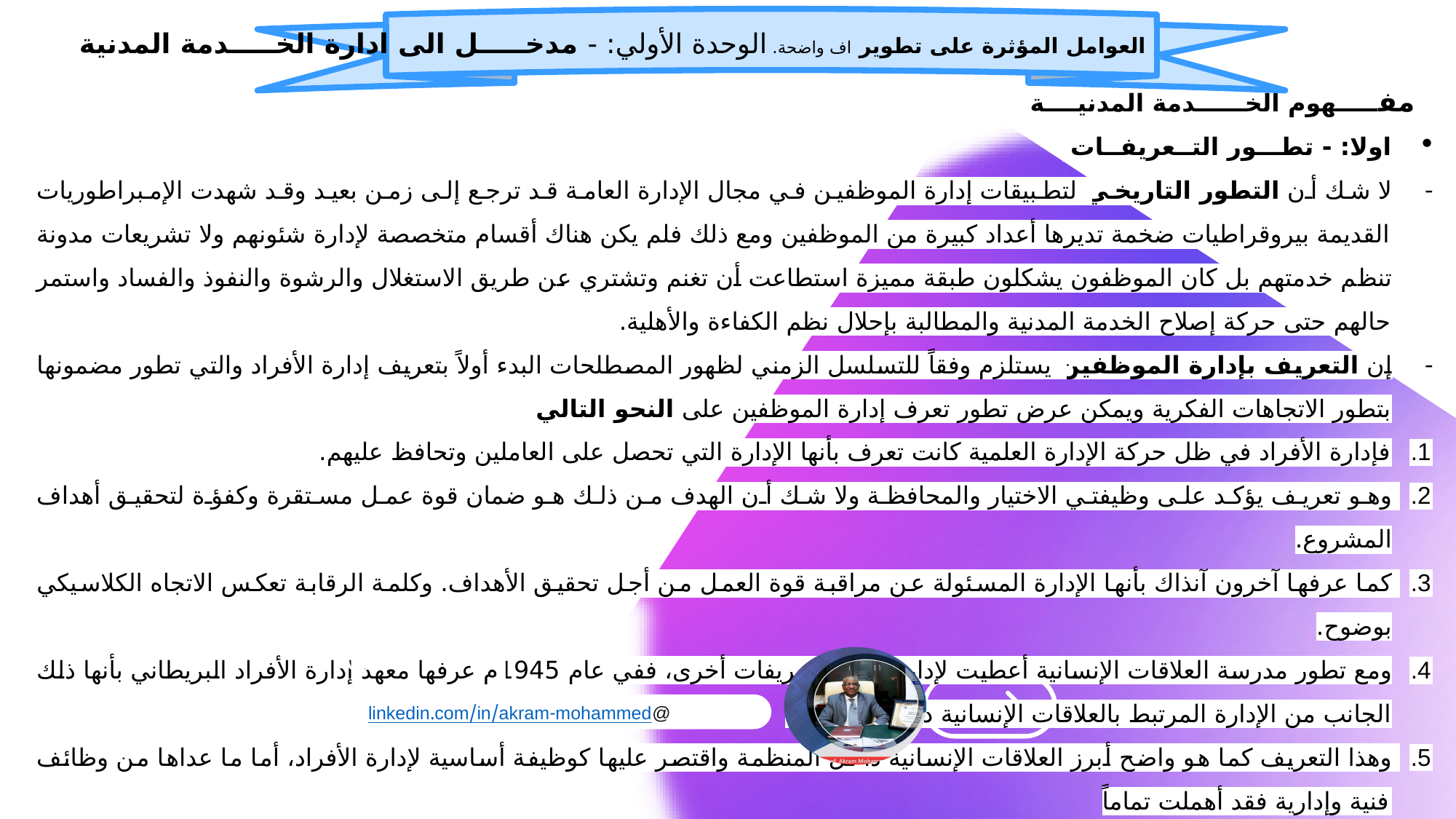

العوامل المؤثرة على تطوير اف واضحة. الوحدة الأولي: - مدخـــــل الى ادارة الخـــــدمة المدنية
الفصــــــل الخامس(تطوير وتحفيز الذات)

يرمفـــــهوم الخــــــدمة المدنيــــة
اولا: - تطـــور التــعريفــات
لا شك أن التطور التاريخي لتطبيقات إدارة الموظفين في مجال الإدارة العامة قد ترجع إلى زمن بعيد وقد شهدت الإمبراطوريات القديمة بيروقراطيات ضخمة تديرها أعداد كبيرة من الموظفين ومع ذلك فلم يكن هناك أقسام متخصصة لإدارة شئونهم ولا تشريعات مدونة تنظم خدمتهم بل كان الموظفون يشكلون طبقة مميزة استطاعت أن تغنم وتشتري عن طريق الاستغلال والرشوة والنفوذ والفساد واستمر حالهم حتى حركة إصلاح الخدمة المدنية والمطالبة بإحلال نظم الكفاءة والأهلية.
إن التعريف بإدارة الموظفين يستلزم وفقاً للتسلسل الزمني لظهور المصطلحات البدء أولاً بتعريف إدارة الأفراد والتي تطور مضمونها بتطور الاتجاهات الفكرية ويمكن عرض تطور تعرف إدارة الموظفين على النحو التالي
فإدارة الأفراد في ظل حركة الإدارة العلمية كانت تعرف بأنها الإدارة التي تحصل على العاملين وتحافظ عليهم.
وهو تعريف يؤكد على وظيفتي الاختيار والمحافظة ولا شك أن الهدف من ذلك هو ضمان قوة عمل مستقرة وكفؤة لتحقيق أهداف المشروع.
كما عرفها آخرون آنذاك بأنها الإدارة المسئولة عن مراقبة قوة العمل من أجل تحقيق الأهداف. وكلمة الرقابة تعكس الاتجاه الكلاسيكي بوضوح.
ومع تطور مدرسة العلاقات الإنسانية أعطيت لإدارة الأفراد تعريفات أخرى، ففي عام 1945م عرفها معهد إدارة الأفراد البريطاني بأنها ذلك الجانب من الإدارة المرتبط بالعلاقات الإنسانية داخل المنظمة.
وهذا التعريف كما هو واضح أبرز العلاقات الإنسانية داخل المنظمة واقتصر عليها كوظيفة أساسية لإدارة الأفراد، أما ما عداها من وظائف فنية وإدارية فقد أهملت تماماً

02

@linkedin.com/in/akram-mohammed